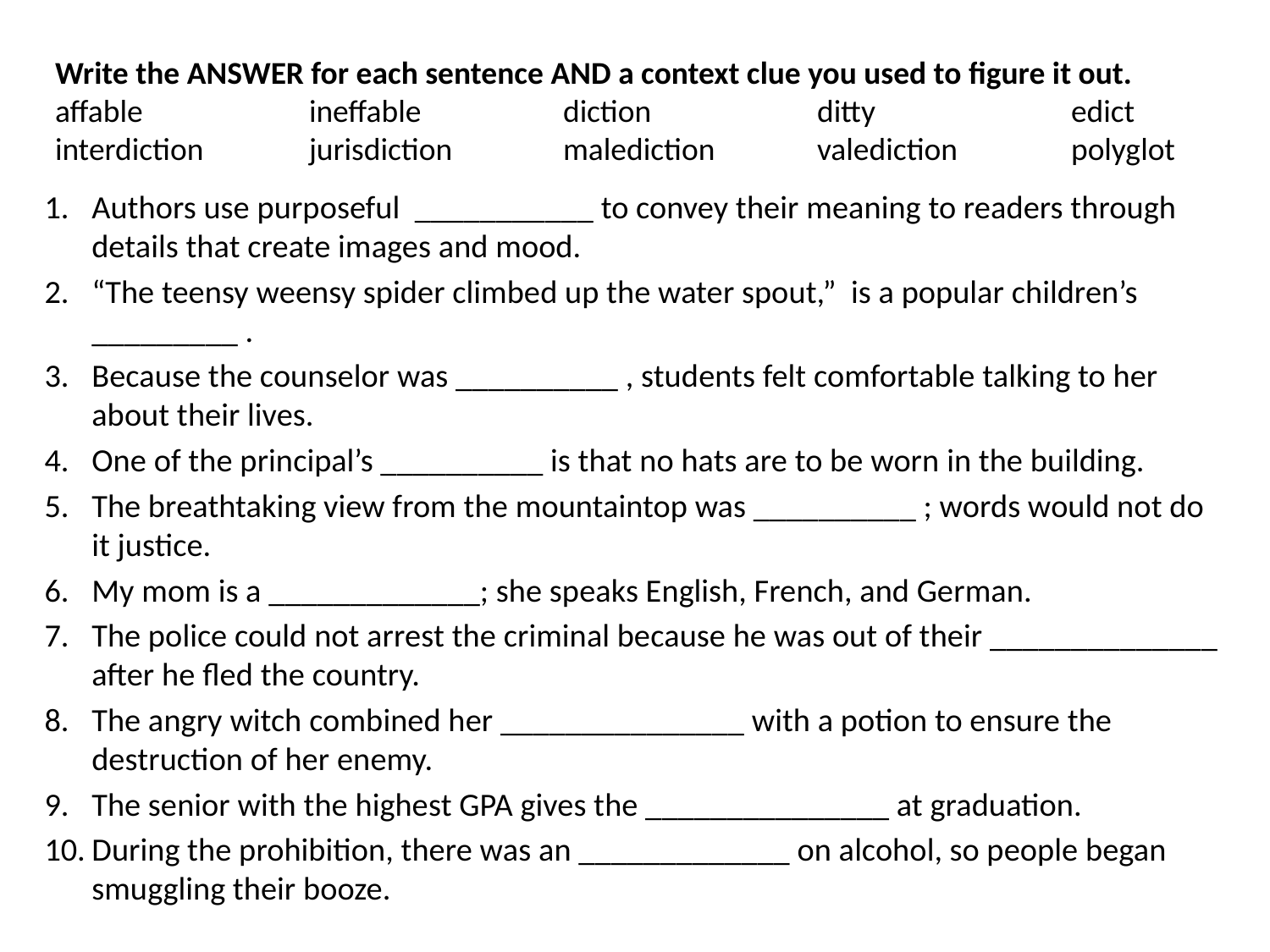

# Write the ANSWER for each sentence AND a context clue you used to figure it out. affable		ineffable		diction		ditty		edict interdiction	jurisdiction	malediction	valediction	polyglot
Authors use purposeful  ___________ to convey their meaning to readers through details that create images and mood.
“The teensy weensy spider climbed up the water spout,”  is a popular children’s _________ .
Because the counselor was __________ , students felt comfortable talking to her about their lives.
One of the principal’s __________ is that no hats are to be worn in the building.
The breathtaking view from the mountaintop was __________ ; words would not do it justice.
My mom is a _____________; she speaks English, French, and German.
The police could not arrest the criminal because he was out of their ______________ after he fled the country.
The angry witch combined her _______________ with a potion to ensure the destruction of her enemy.
The senior with the highest GPA gives the _______________ at graduation.
During the prohibition, there was an _____________ on alcohol, so people began smuggling their booze.